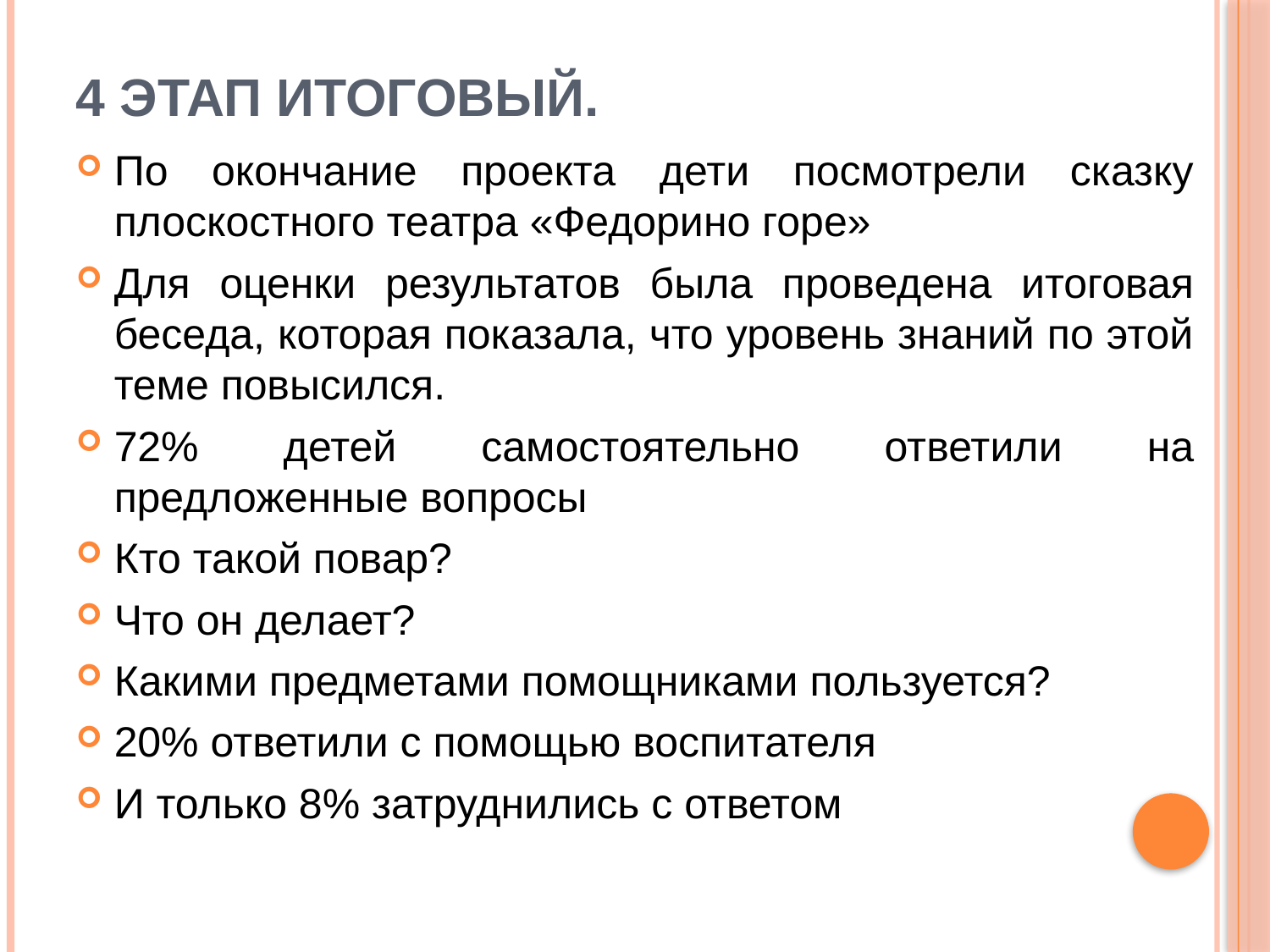

# 4 этап Итоговый.
По окончание проекта дети посмотрели сказку плоскостного театра «Федорино горе»
Для оценки результатов была проведена итоговая беседа, которая показала, что уровень знаний по этой теме повысился.
72% детей самостоятельно ответили на предложенные вопросы
Кто такой повар?
Что он делает?
Какими предметами помощниками пользуется?
20% ответили с помощью воспитателя
И только 8% затруднились с ответом